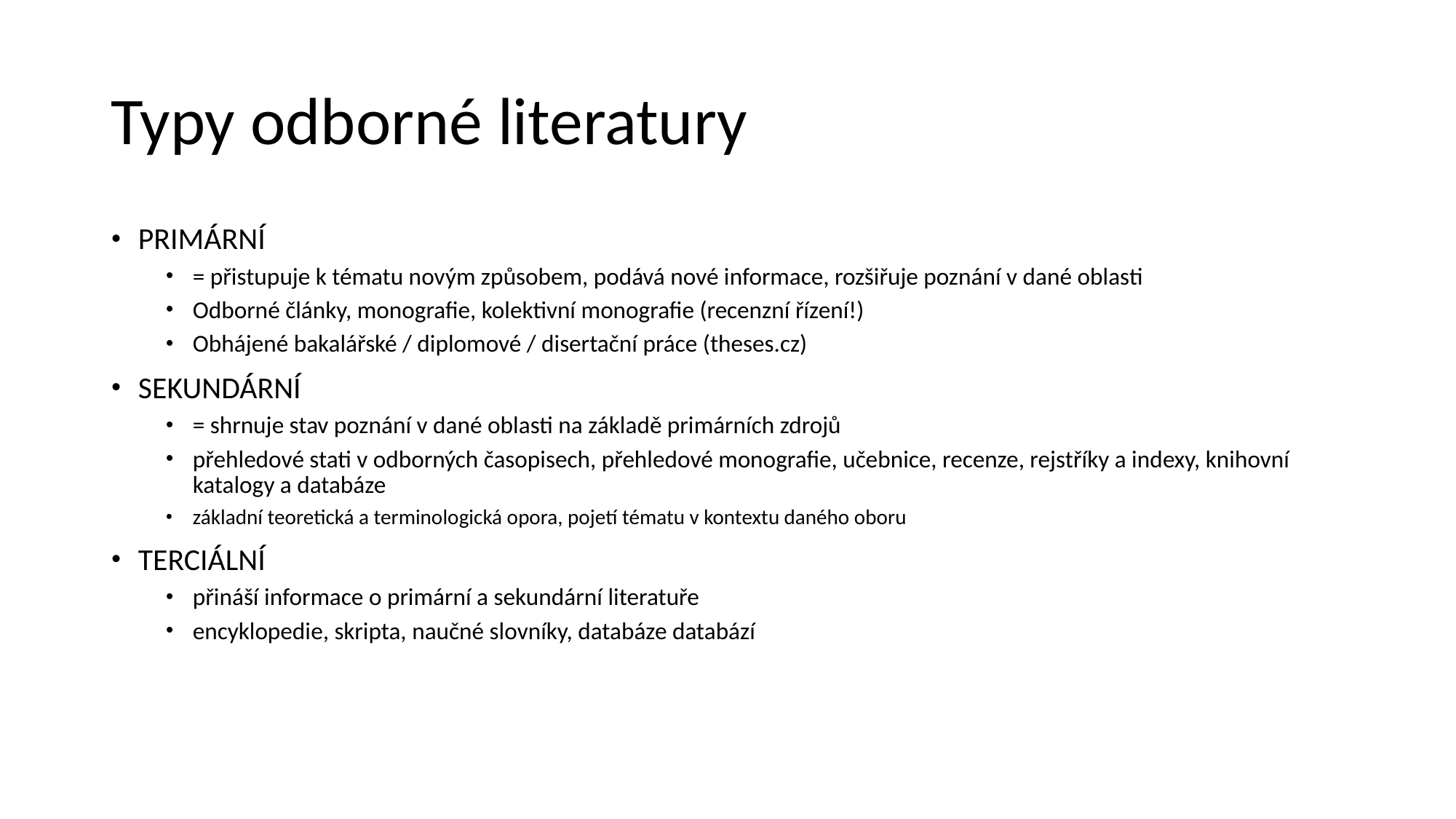

# Typy odborné literatury
PRIMÁRNÍ
= přistupuje k tématu novým způsobem, podává nové informace, rozšiřuje poznání v dané oblasti
Odborné články, monografie, kolektivní monografie (recenzní řízení!)
Obhájené bakalářské / diplomové / disertační práce (theses.cz)
SEKUNDÁRNÍ
= shrnuje stav poznání v dané oblasti na základě primárních zdrojů
přehledové stati v odborných časopisech, přehledové monografie, učebnice, recenze, rejstříky a indexy, knihovní katalogy a databáze
základní teoretická a terminologická opora, pojetí tématu v kontextu daného oboru
TERCIÁLNÍ
přináší informace o primární a sekundární literatuře
encyklopedie, skripta, naučné slovníky, databáze databází